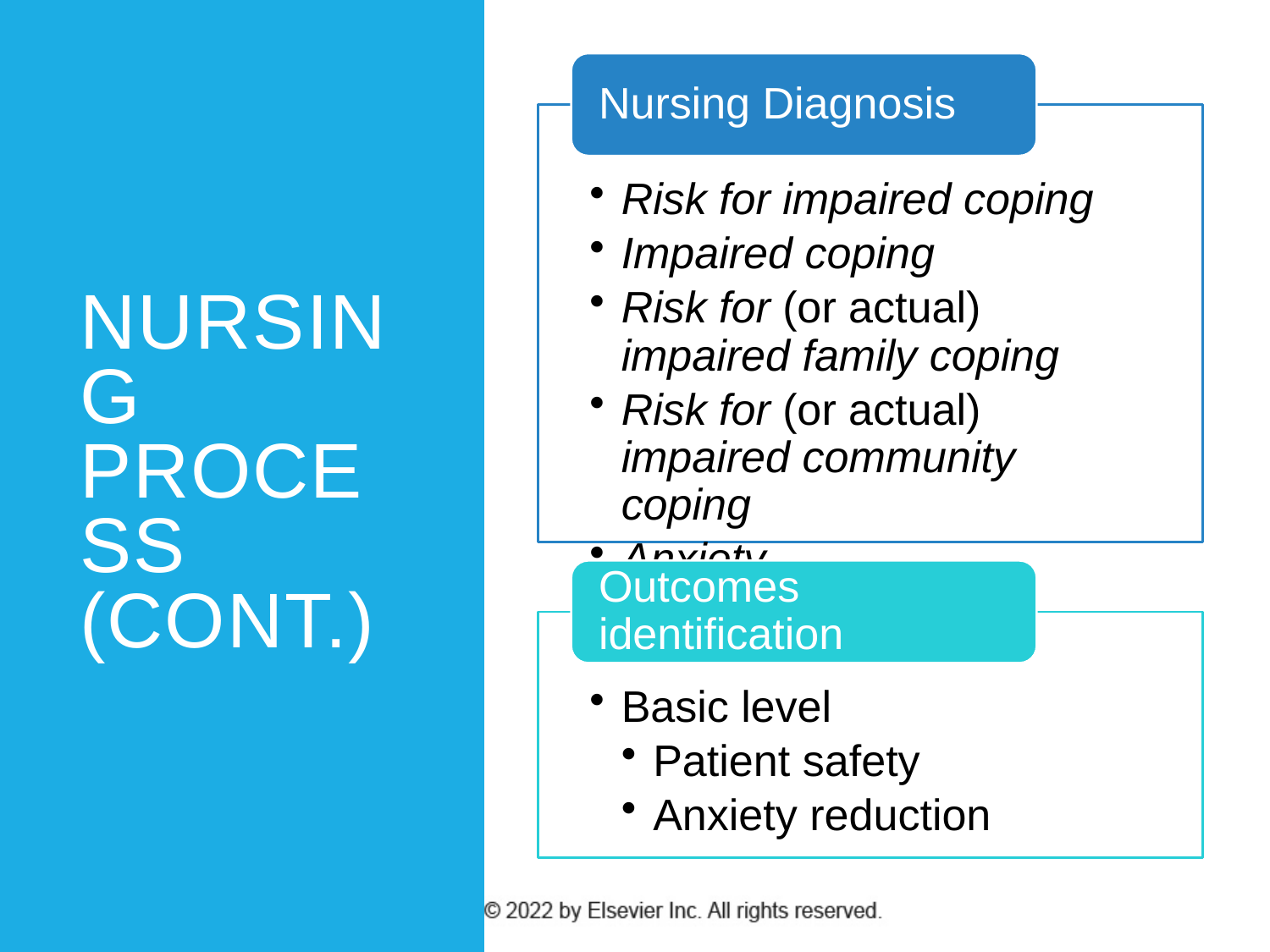

Risk for impaired coping
Impaired coping
Risk for (or actual) impaired family coping
Risk for (or actual) impaired community coping
Anxiety
Nursing Diagnosis
Basic level
Patient safety
Anxiety reduction
Outcomes identification
# Nursing Process (Cont.)